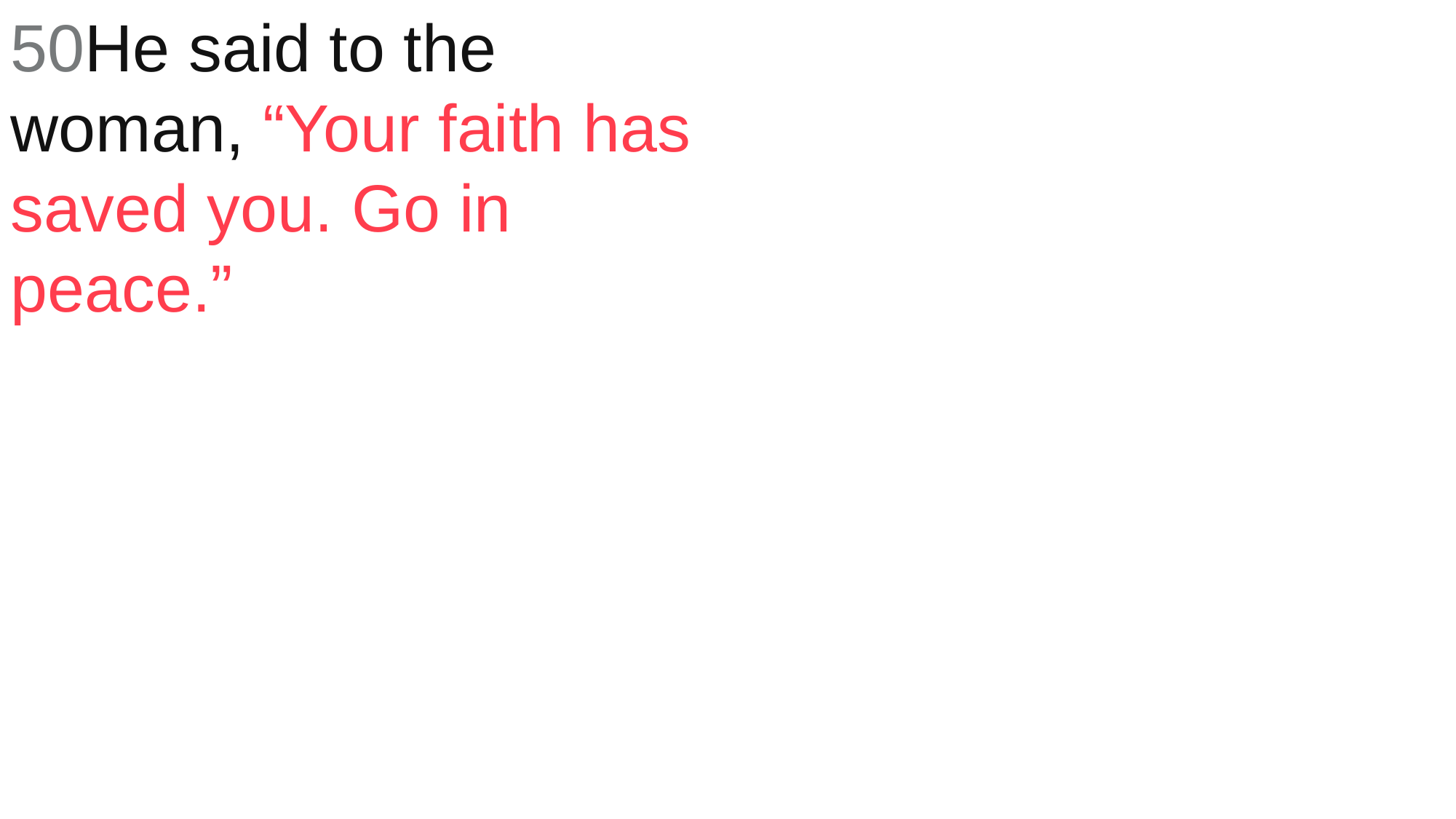

50He said to the woman, “Your faith has saved you. Go in peace.”